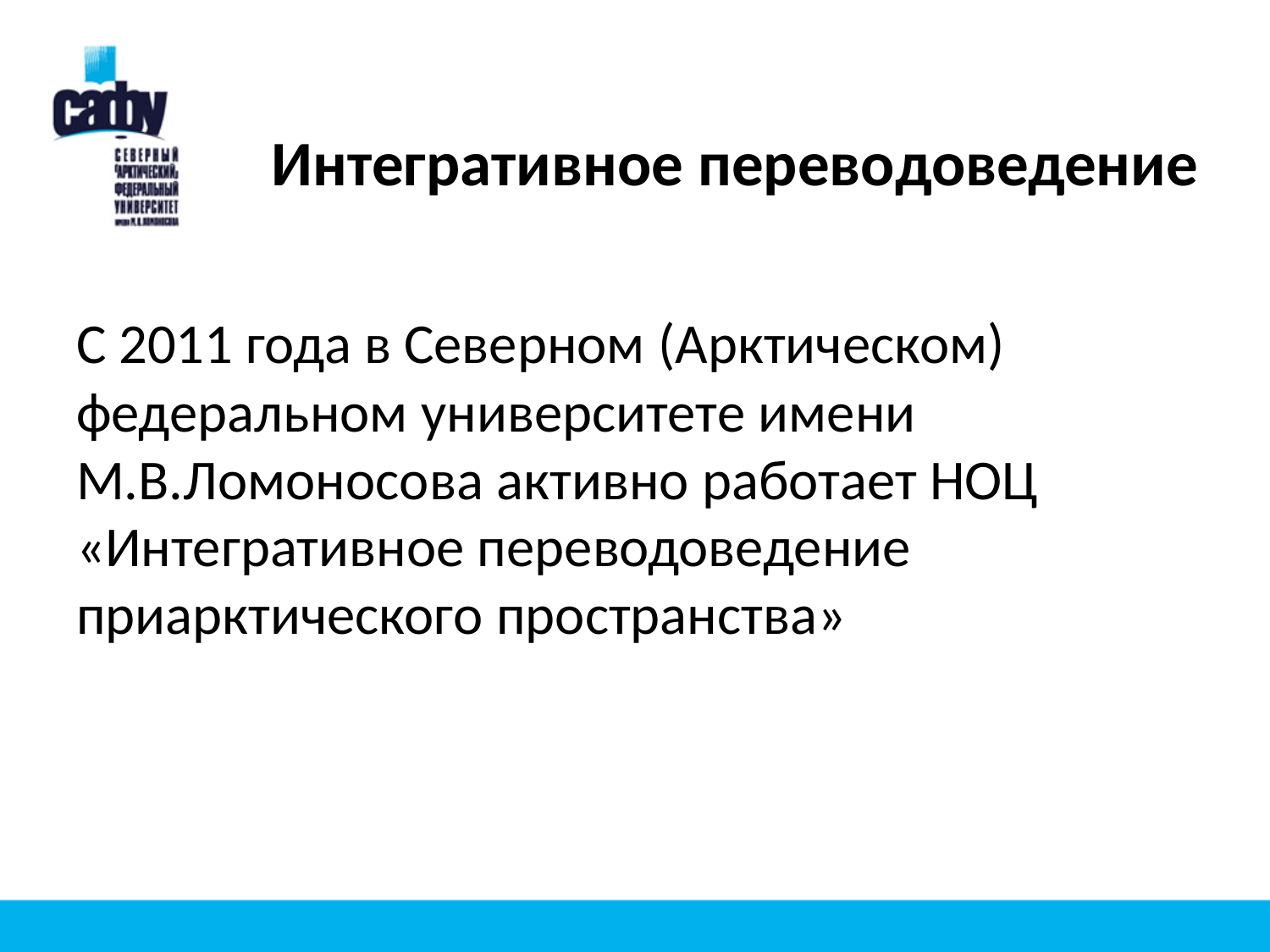

Интегративное переводоведение

С 2011 года в Северном (Арктическом) федеральном университете имени М.В.Ломоносова активно работает НОЦ «Интегративное переводоведение приарктического пространства»